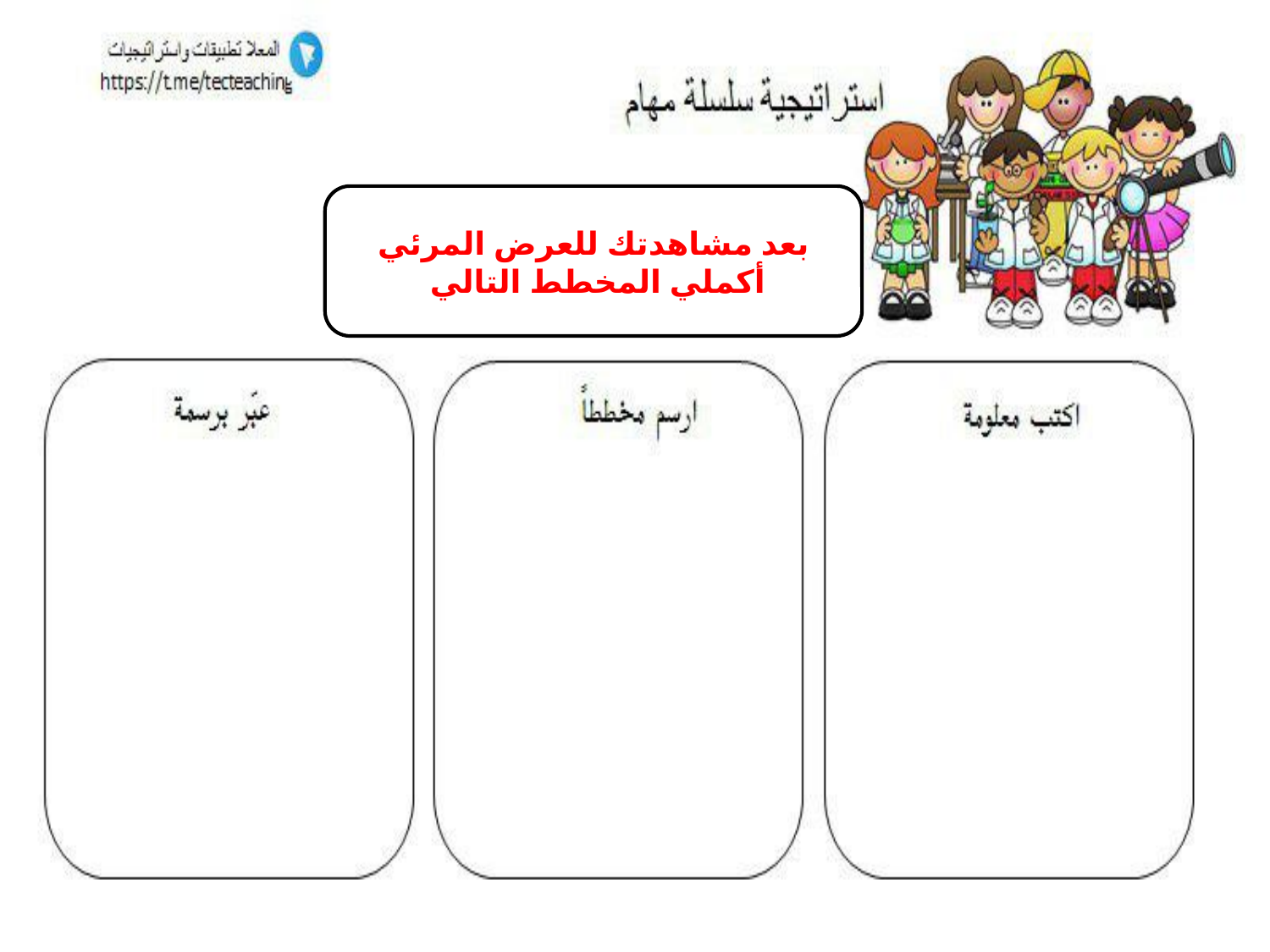

بعد مشاهدتك للعرض المرئي أكملي المخطط التالي